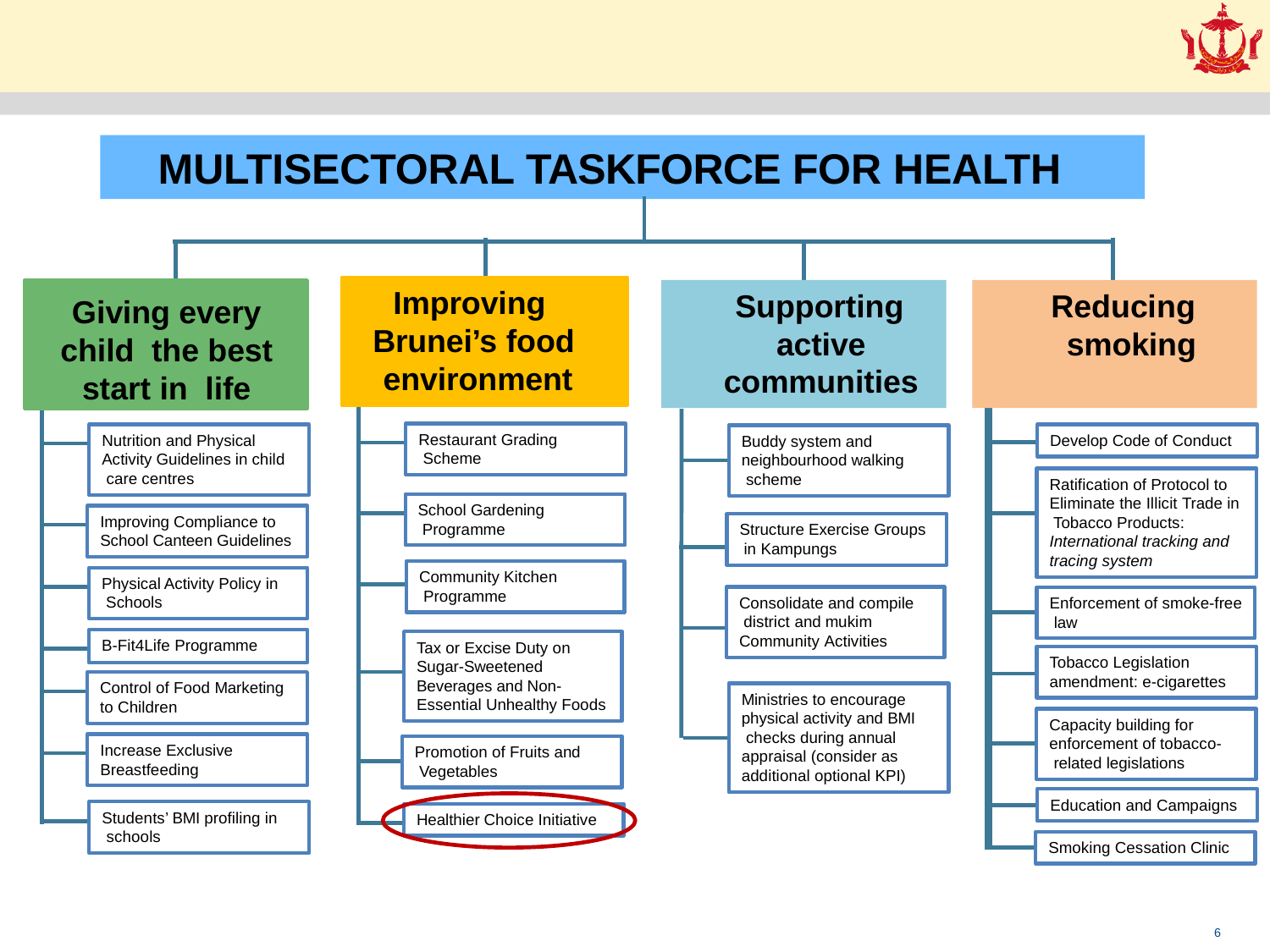

# MULTISECTORAL TASKFORCE FOR HEALTH

Improving  Brunei’s food  environment
Supporting active communities
Reducing  smoking
Giving every child  the best start in  life

Restaurant Grading  Scheme
Nutrition and Physical  Activity Guidelines in child  care centres
Develop Code of Conduct
Buddy system and  neighbourhood walking  scheme

Ratification of Protocol to  Eliminate the Illicit Trade in  Tobacco Products:  International tracking and  tracing system

School Gardening  Programme

Improving Compliance to  School Canteen Guidelines

Structure Exercise Groups  in Kampungs

Community Kitchen  Programme

Physical Activity Policy in  Schools

Consolidate and compile  district and mukim  Community Activities
Enforcement of smoke-free  law

B-Fit4Life Programme
Tax or Excise Duty on  Sugar-Sweetened  Beverages and Non-  Essential Unhealthy Foods

Tobacco Legislation  amendment: e-cigarettes

Control of Food Marketing
to Children

Ministries to encourage  physical activity and BMI  checks during annual  appraisal (consider as  additional optional KPI)

Capacity building for  enforcement of tobacco-  related legislations

Increase Exclusive
Breastfeeding
Promotion of Fruits and  Vegetables

Education and Campaigns

Students’ BMI profiling in  schools
Healthier Choice Initiative

Smoking Cessation Clinic

6